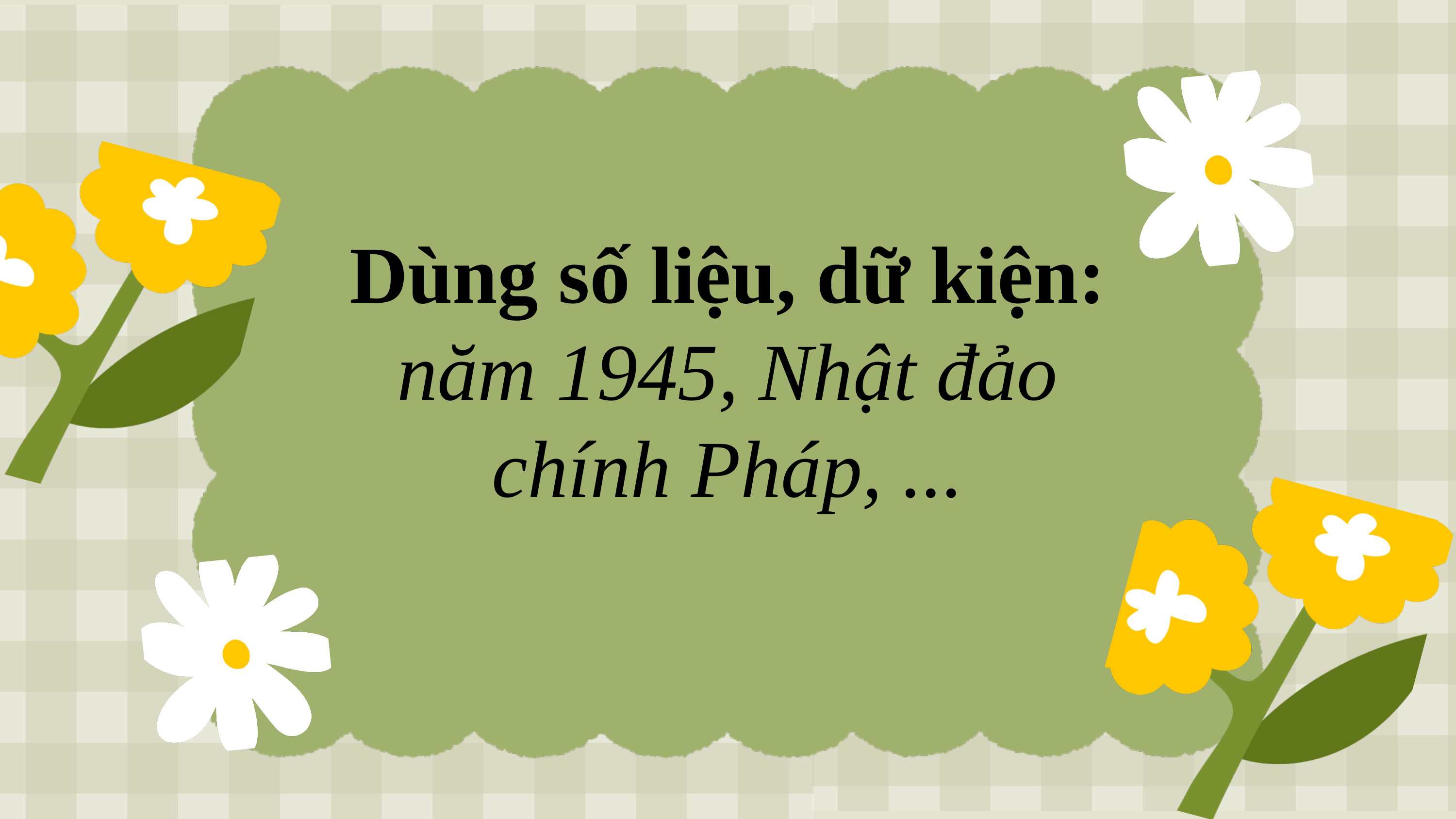

Dùng số liệu, dữ kiện: năm 1945, Nhật đảo chính Pháp, ...